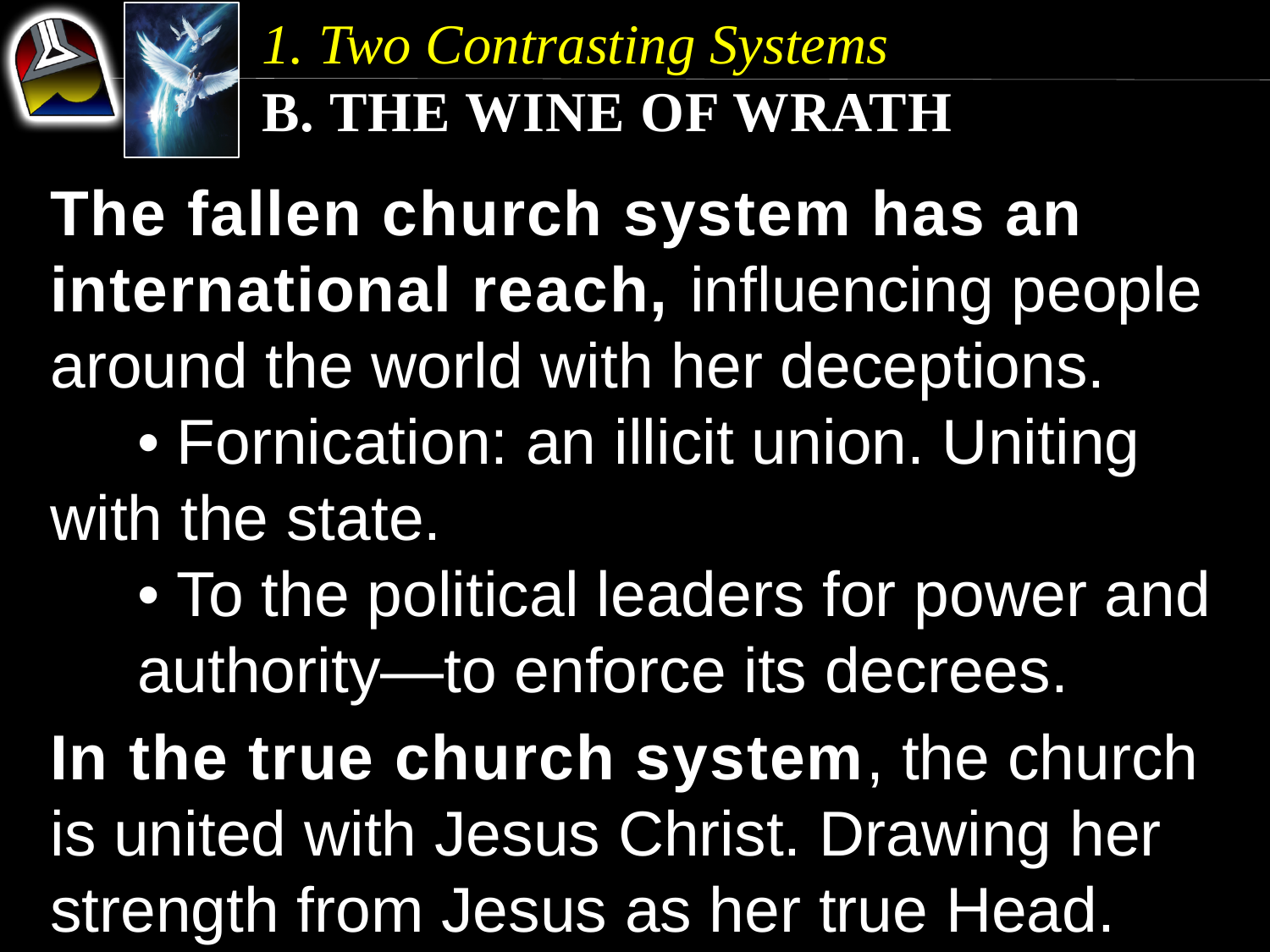

1. Two Contrasting Systems
b. The Wine of Wrath
The fallen church system has an international reach, influencing people around the world with her deceptions.
	• Fornication: an illicit union. Uniting 	 with the state.
	• To the political leaders for power and 	authority—to enforce its decrees.
In the true church system, the church    is united with Jesus Christ. Drawing her strength from Jesus as her true Head.